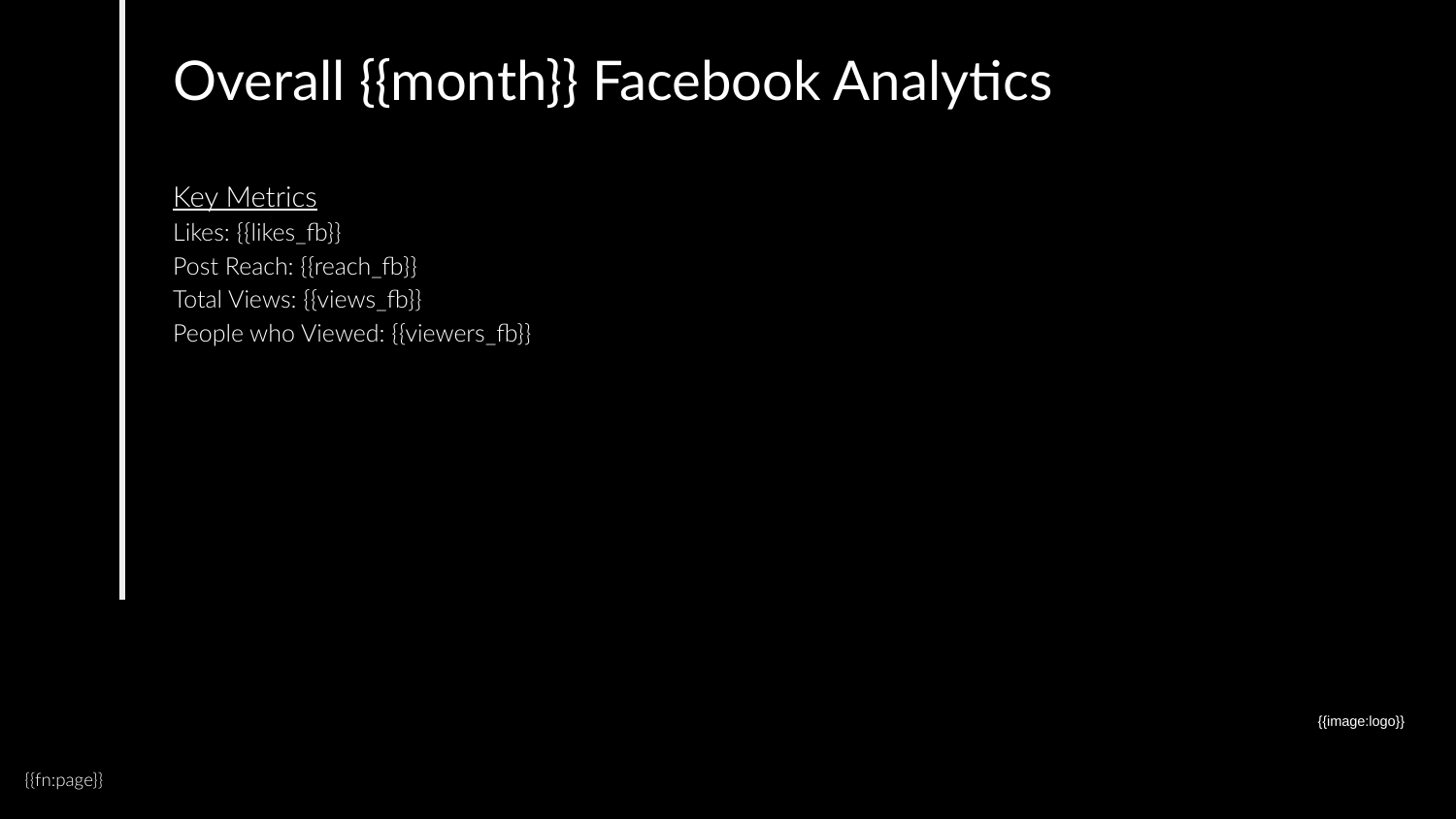

# Overall {{month}} Facebook Analytics
Key Metrics
Likes: {{likes_fb}}
Post Reach: {{reach_fb}}
Total Views: {{views_fb}}
People who Viewed: {{viewers_fb}}

{{image:logo}}
{{fn:page}}